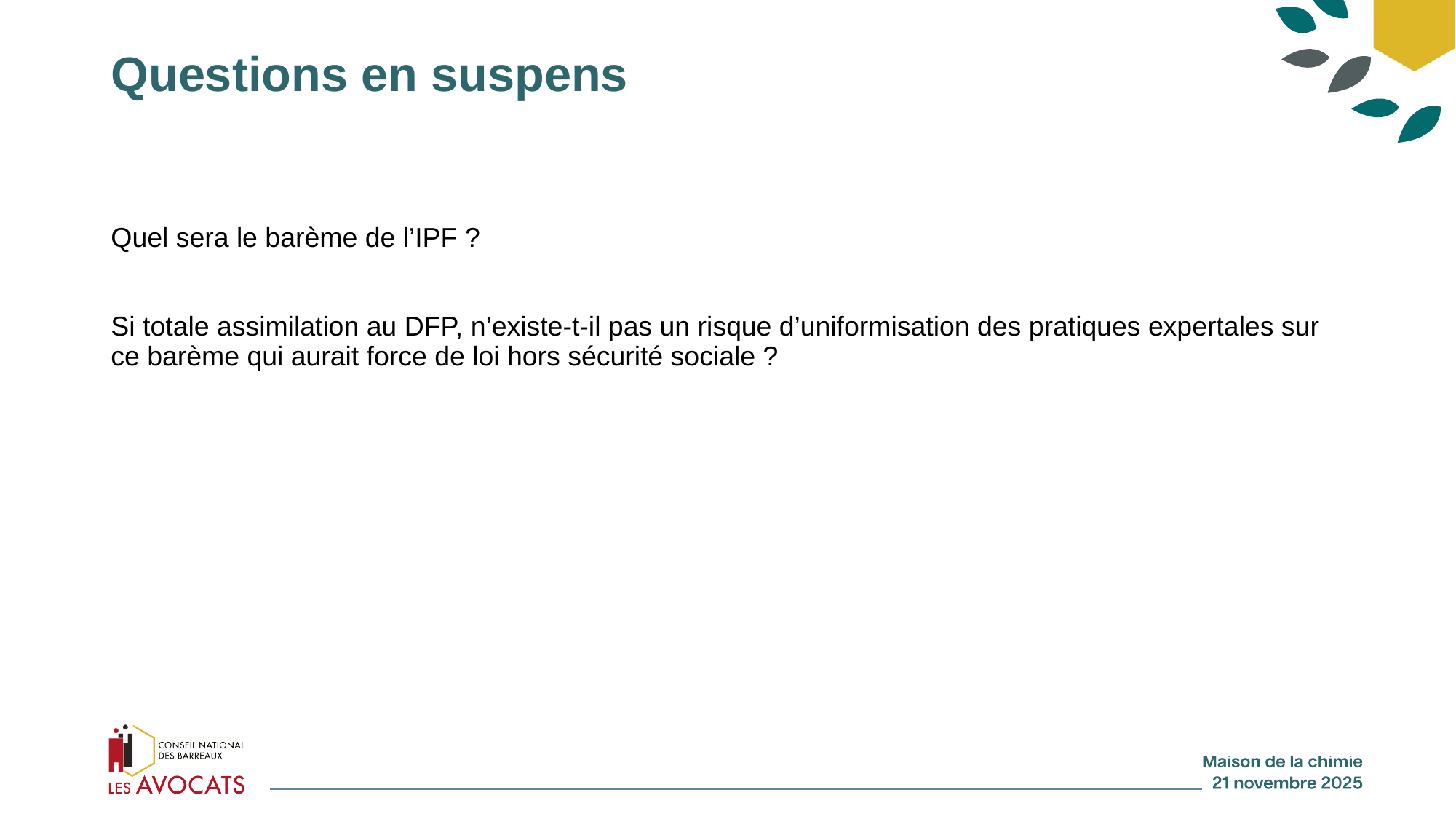

# Questions en suspens
Quel sera le barème de l’IPF ?

Si totale assimilation au DFP, n’existe-t-il pas un risque d’uniformisation des pratiques expertales sur ce barème qui aurait force de loi hors sécurité sociale ?